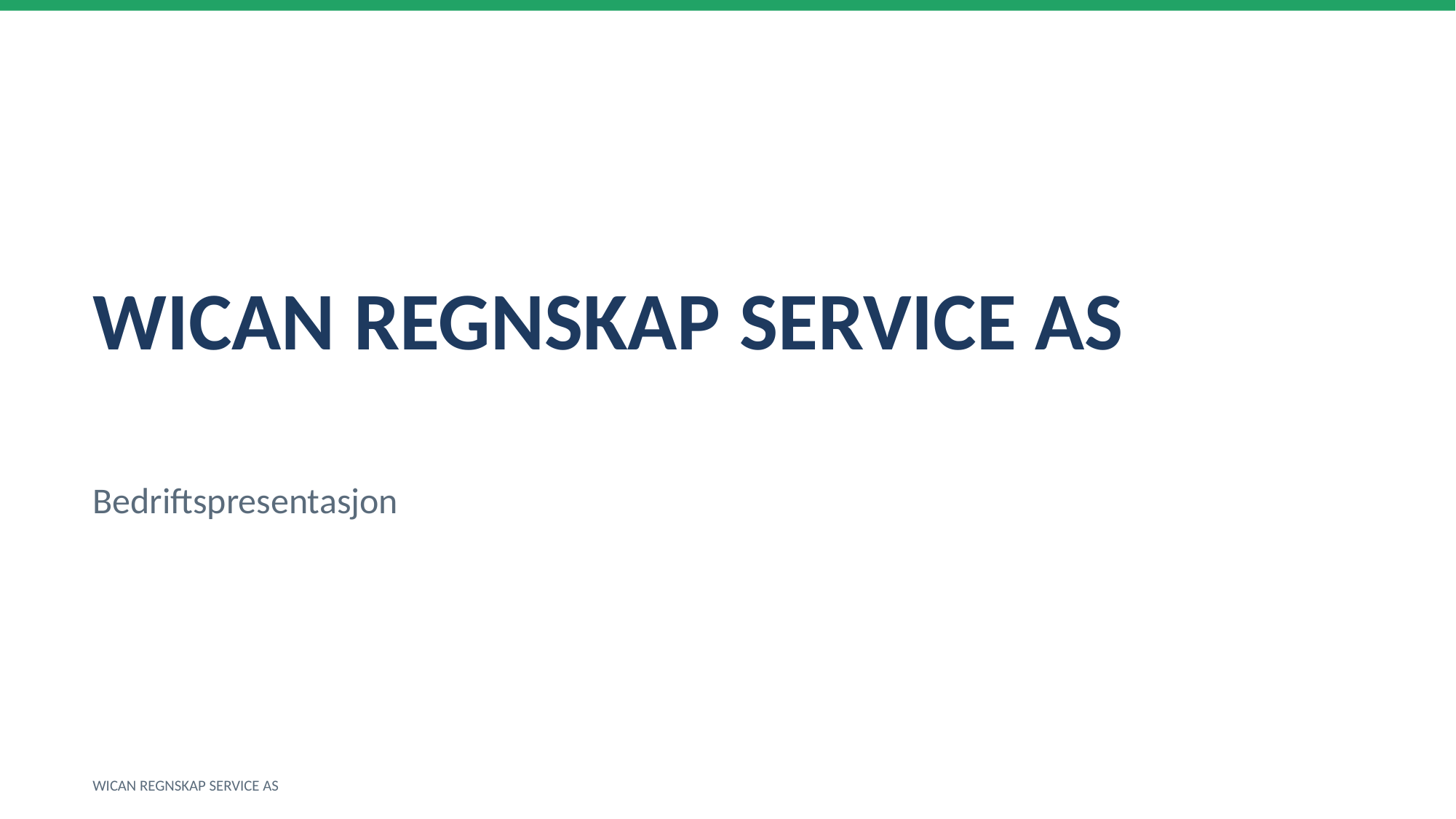

WICAN REGNSKAP SERVICE AS
Bedriftspresentasjon
WICAN REGNSKAP SERVICE AS